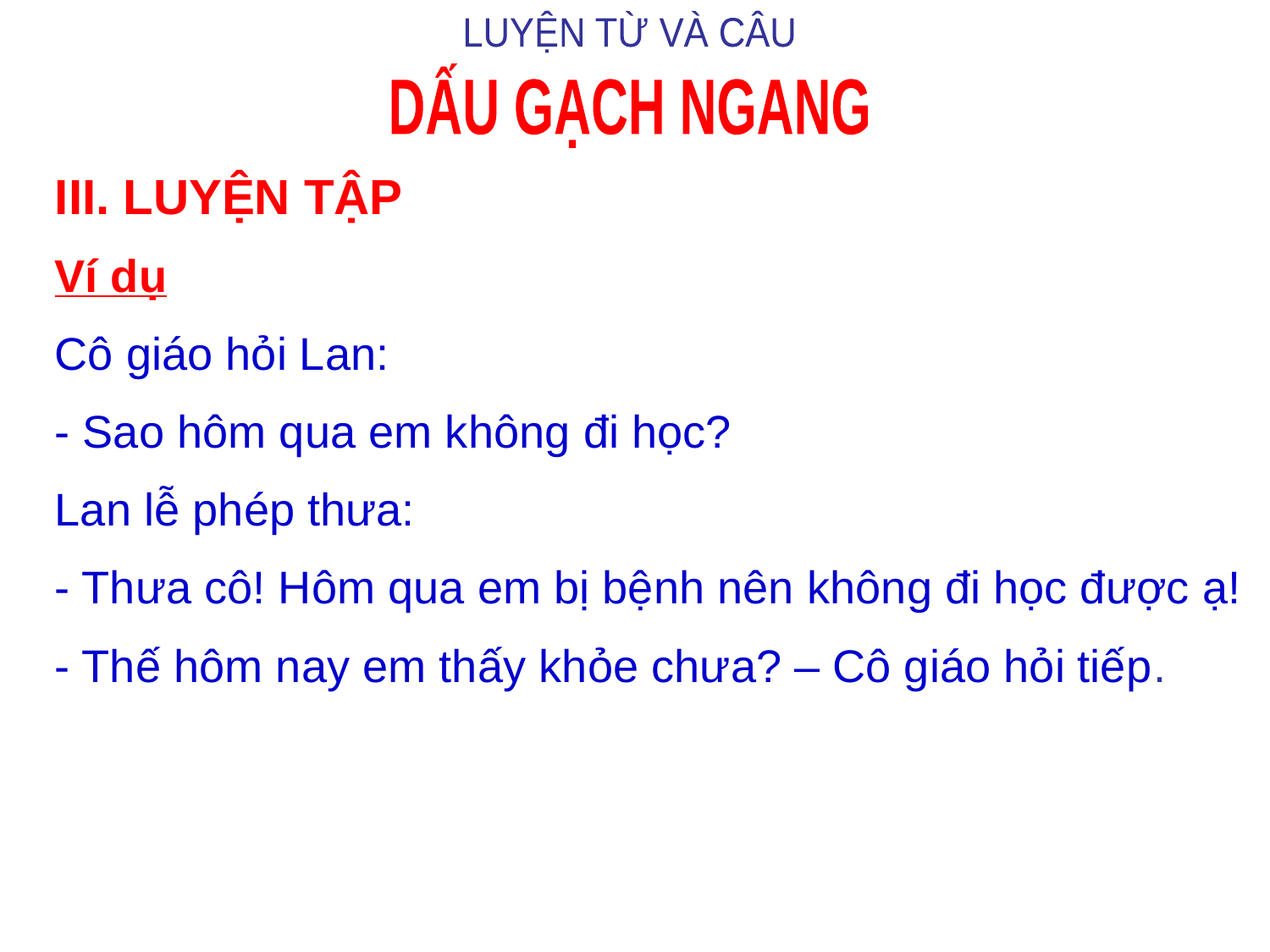

LUYỆN TỪ VÀ CÂU
DẤU GẠCH NGANG
III. LUYỆN TẬP
Ví dụ
Cô giáo hỏi Lan:
- Sao hôm qua em không đi học?
Lan lễ phép thưa:
- Thưa cô! Hôm qua em bị bệnh nên không đi học được ạ!
- Thế hôm nay em thấy khỏe chưa? – Cô giáo hỏi tiếp.